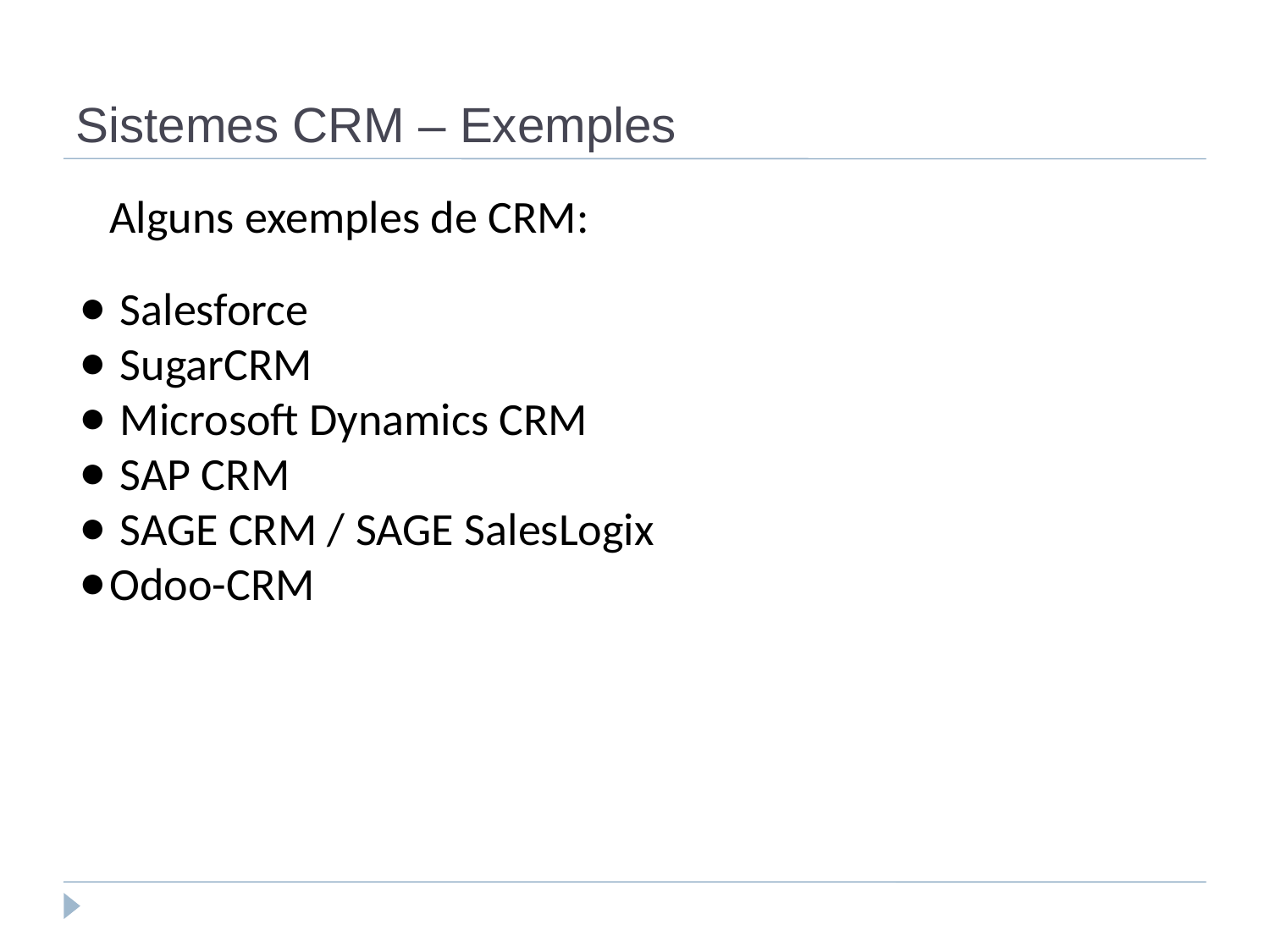

Sistemes CRM – Exemples
Alguns exemples de CRM:

 Salesforce
 SugarCRM
 Microsoft Dynamics CRM
 SAP CRM
 SAGE CRM / SAGE SalesLogix
Odoo-CRM